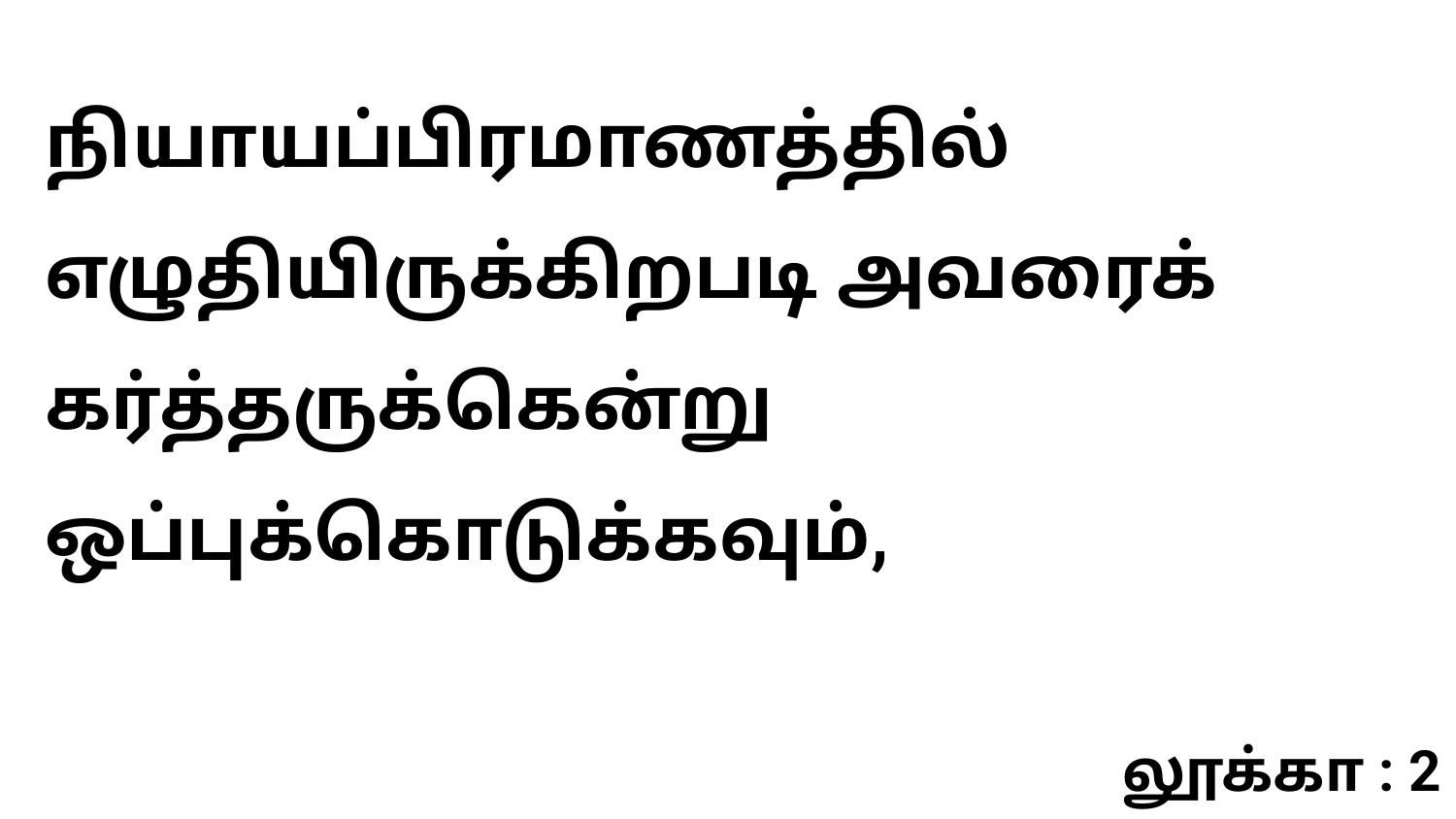

நியாயப்பிரமாணத்தில் எழுதியிருக்கிறபடி அவரைக் கர்த்தருக்கென்று ஒப்புக்கொடுக்கவும்,
லூக்கா : 2